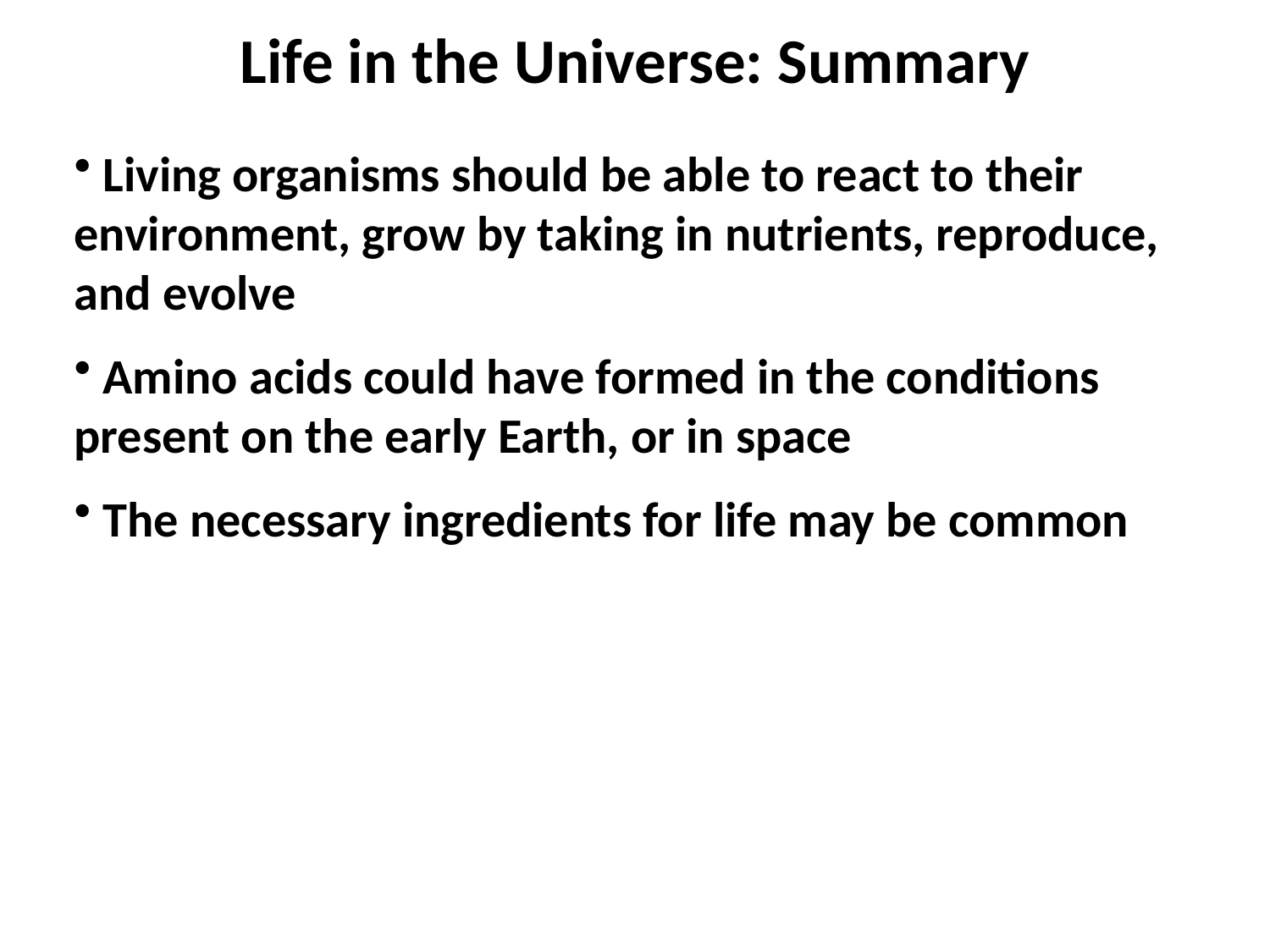

Life in the Universe: Summary
 Living organisms should be able to react to their environment, grow by taking in nutrients, reproduce, and evolve
 Amino acids could have formed in the conditions present on the early Earth, or in space
 The necessary ingredients for life may be common